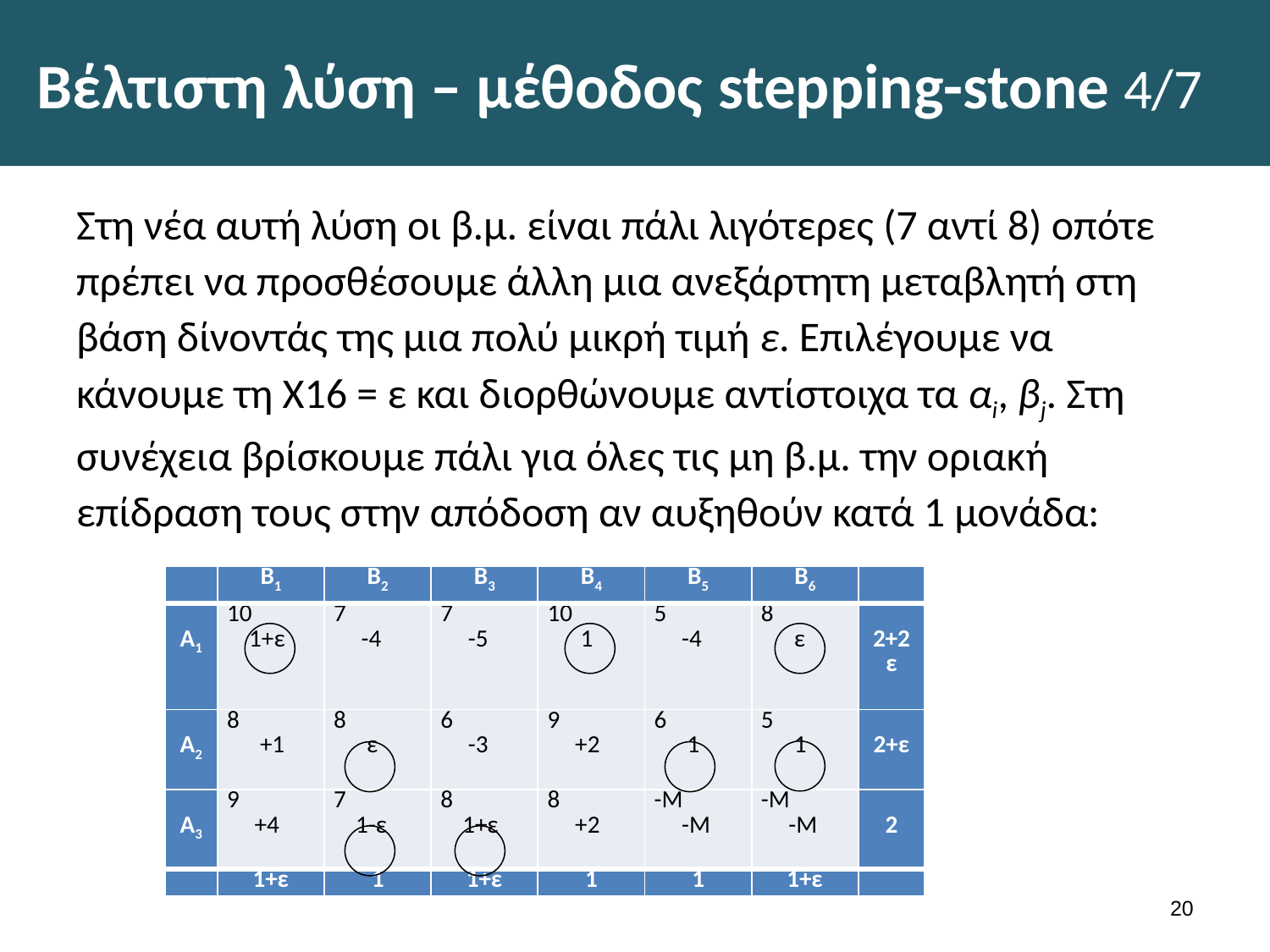

# Βέλτιστη λύση – μέθοδος stepping-stone 4/7
Στη νέα αυτή λύση οι β.μ. είναι πάλι λιγότερες (7 αντί 8) οπότε πρέπει να προσθέσουμε άλλη μια ανεξάρτητη μεταβλητή στη βάση δίνοντάς της μια πολύ μικρή τιμή ε. Επιλέγουμε να κάνουμε τη Χ16 = ε και διορθώνουμε αντίστοιχα τα αi, βj. Στη συνέχεια βρίσκουμε πάλι για όλες τις μη β.μ. την οριακή επίδραση τους στην απόδοση αν αυξηθούν κατά 1 μονάδα:
|  | Β1 | Β2 | Β3 | Β4 | Β5 | Β6 |  |
| --- | --- | --- | --- | --- | --- | --- | --- |
| Α1 | 10 1+ε | 7 -4 | 7 -5 | 10 1 | 5 -4 | 8 ε | 2+2ε |
| Α2 | 8 +1 | 8 ε | 6 -3 | 9 +2 | 6 1 | 5 1 | 2+ε |
| Α3 | 9 +4 | 7 1-ε | 8 1+ε | 8 +2 | -M -Μ | -M -Μ | 2 |
|  | 1+ε | 1 | 1+ε | 1 | 1 | 1+ε |  |

20